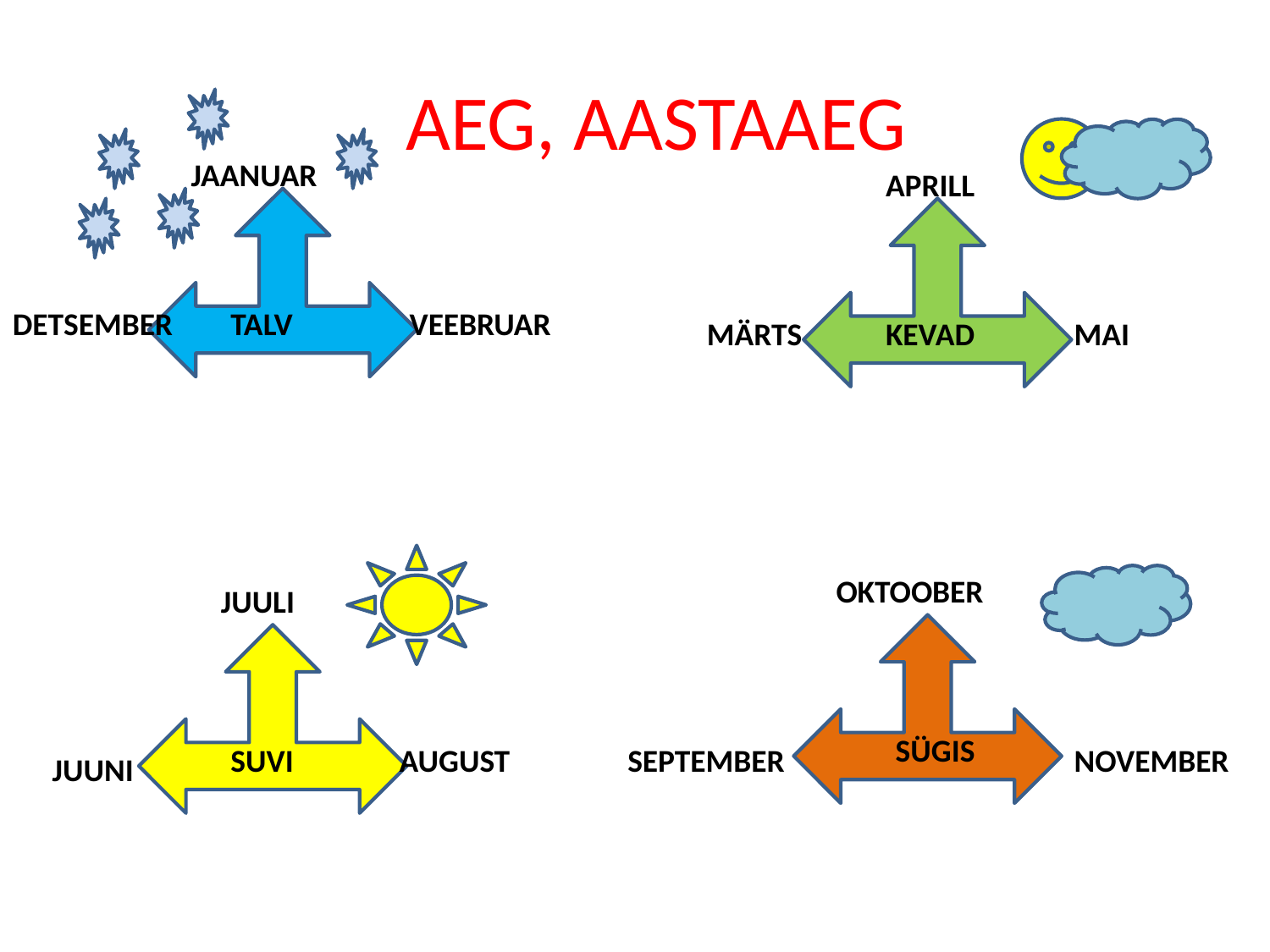

# AEG, AASTAAEG

JAANUAR

DETSEMBER
TALV
VEEBRUAR
APRILL

MÄRTS
KEVAD
MAI

OKTOOBER

SÜGIS
SEPTEMBER
NOVEMBER

JUULI

SUVI
AUGUST
JUUNI